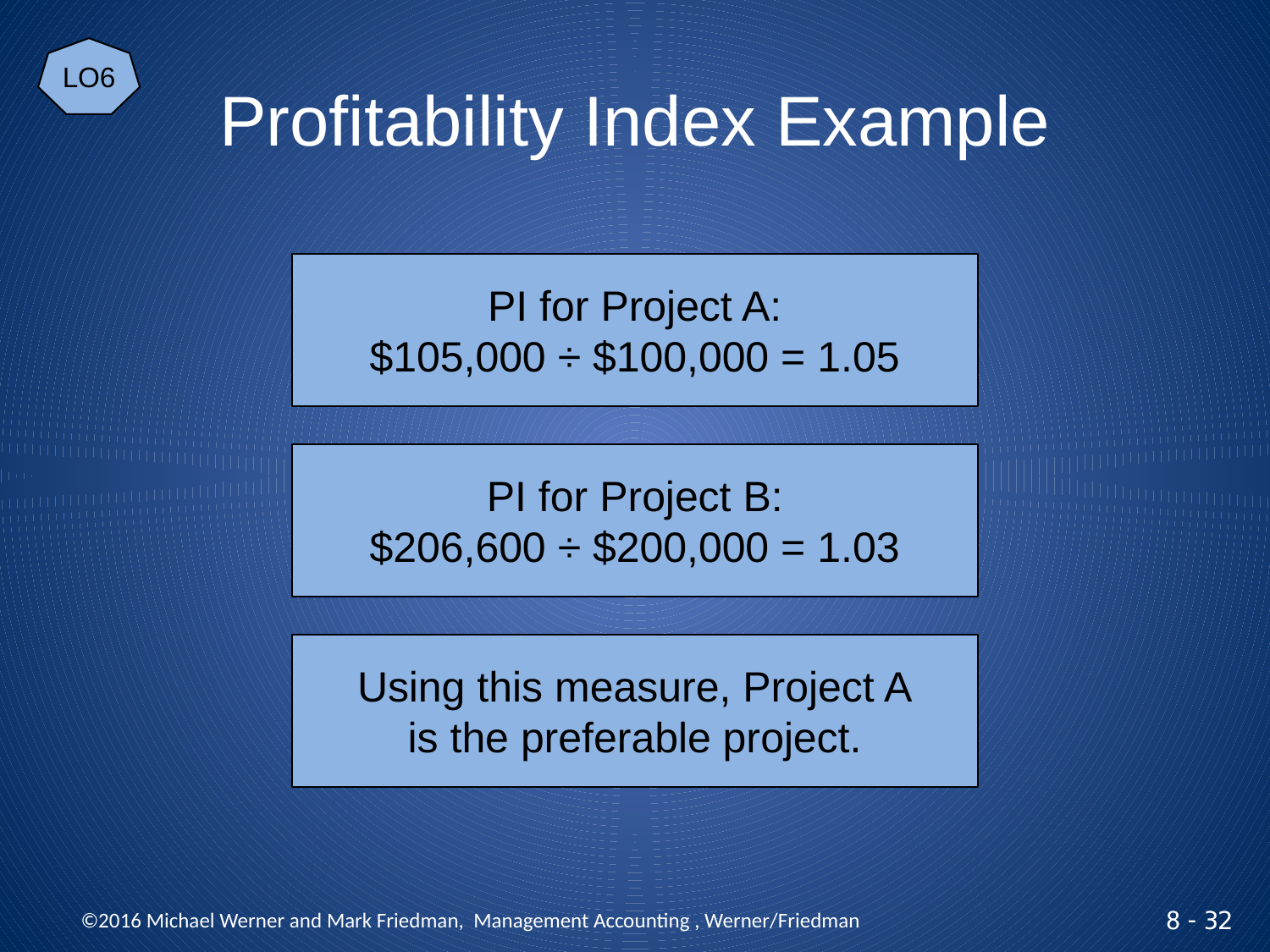

LO6
# Profitability Index Example
PI for Project A:
$105,000 ÷ $100,000 = 1.05
PI for Project B:
$206,600 ÷ $200,000 = 1.03
Using this measure, Project A
is the preferable project.
 ©2016 Michael Werner and Mark Friedman,  Management Accounting , Werner/Friedman